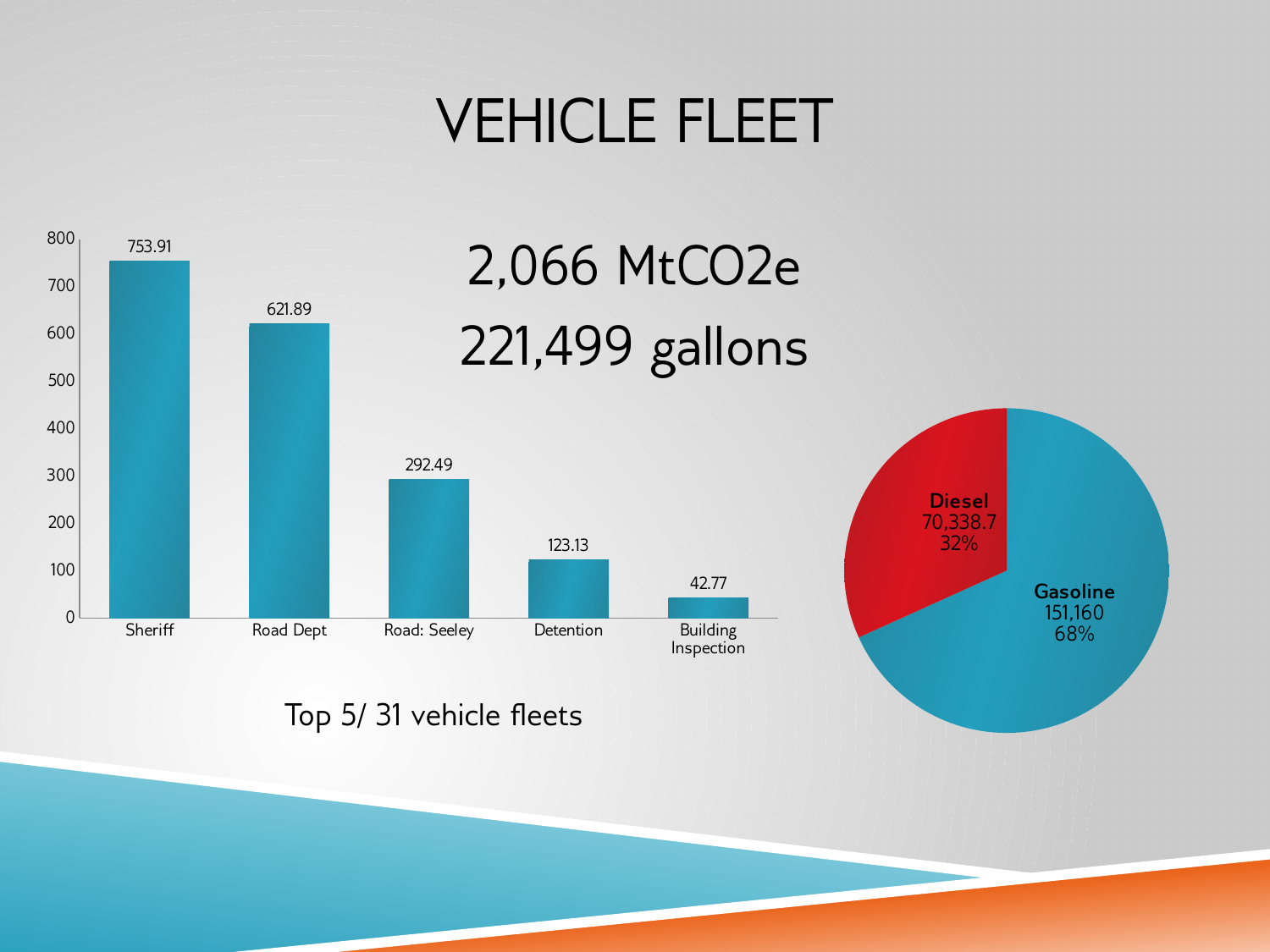

# Vehicle Fleet

### Chart

| Category | Series 1 |
|---|---|
| Sheriff | 753.91 |
| Road Dept | 621.89 |
| Road: Seeley | 292.49 |
| Detention | 123.13 |
| Building Inspection | 42.77 |
2,066 MtCO2e
221,499 gallons

### Chart

| Category | Sales |
|---|---|
| Gasoline | 151160.0 |
| Diesel | 70338.7 |
Top 5/ 31 vehicle fleets